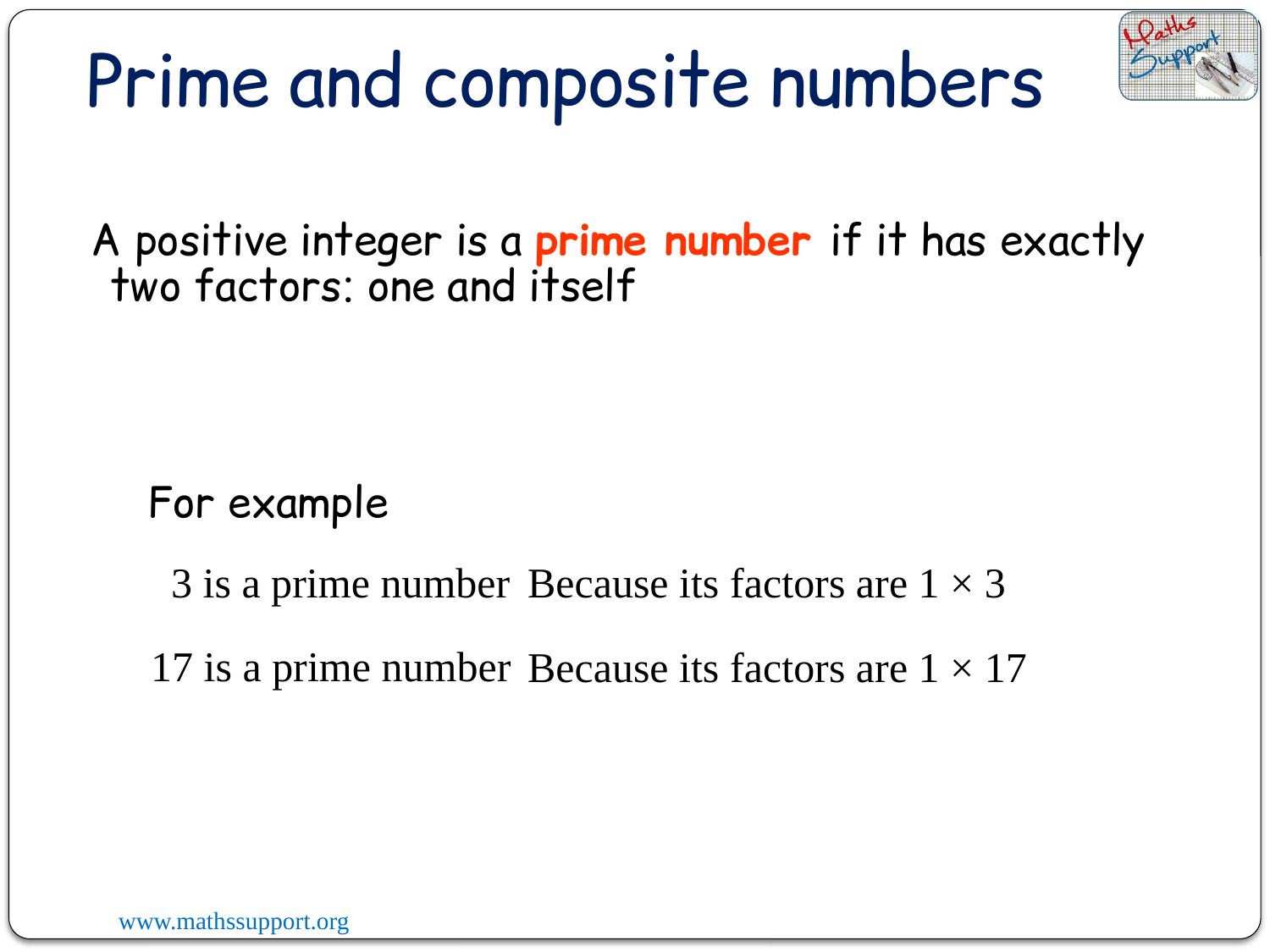

Prime and composite numbers
A positive integer is a prime number if it has exactly two factors: one and itself

For example
3 is a prime number
Because its factors are 1 × 3
17 is a prime number
Because its factors are 1 × 17